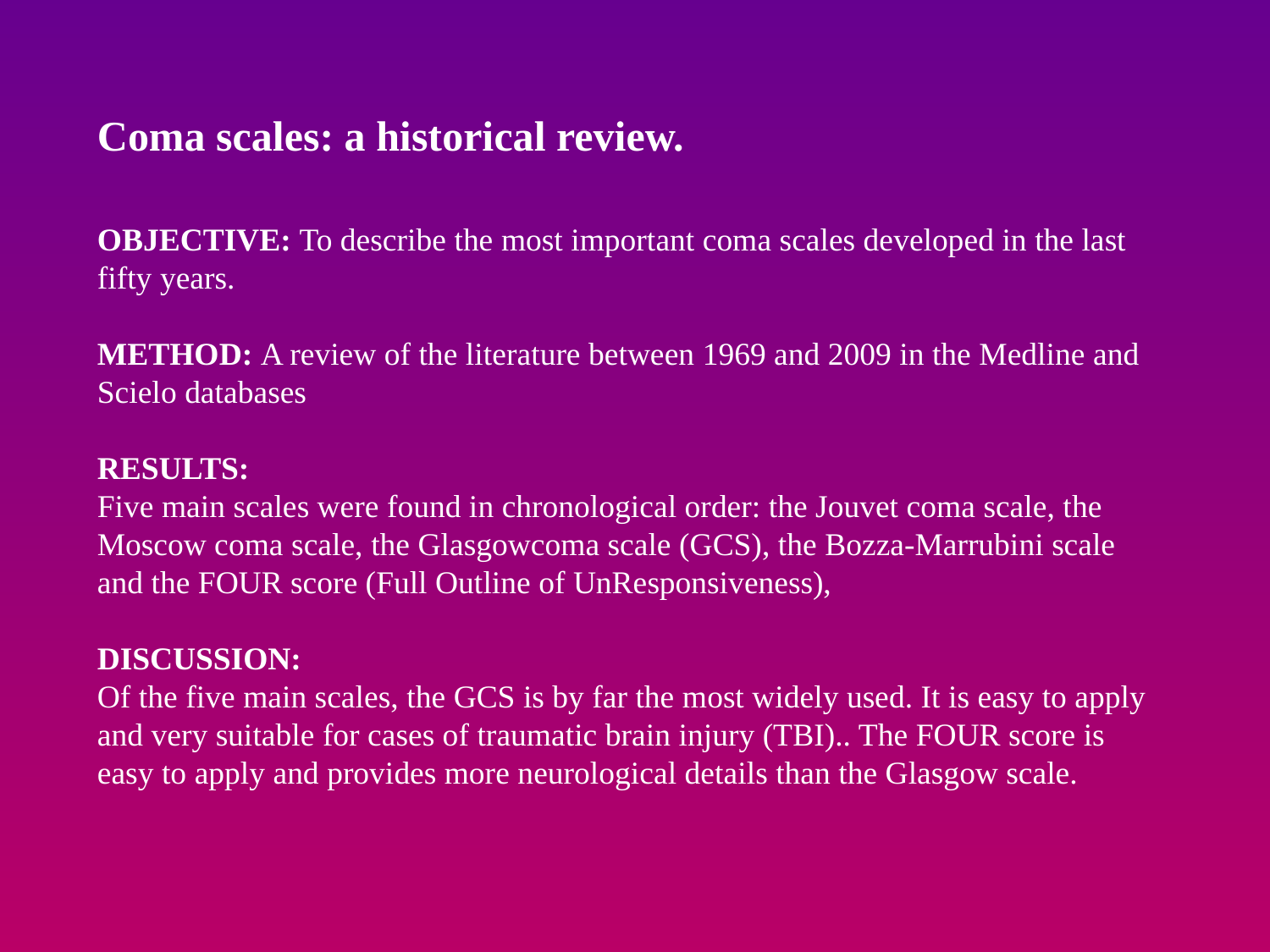

# Coma scales: a historical review. OBJECTIVE: To describe the most important coma scales developed in the last fifty years. METHOD: A review of the literature between 1969 and 2009 in the Medline and Scielo databases RESULTS: Five main scales were found in chronological order: the Jouvet coma scale, the Moscow coma scale, the Glasgowcoma scale (GCS), the Bozza-Marrubini scale and the FOUR score (Full Outline of UnResponsiveness), DISCUSSION: Of the five main scales, the GCS is by far the most widely used. It is easy to apply and very suitable for cases of traumatic brain injury (TBI).. The FOUR score is easy to apply and provides more neurological details than the Glasgow scale.